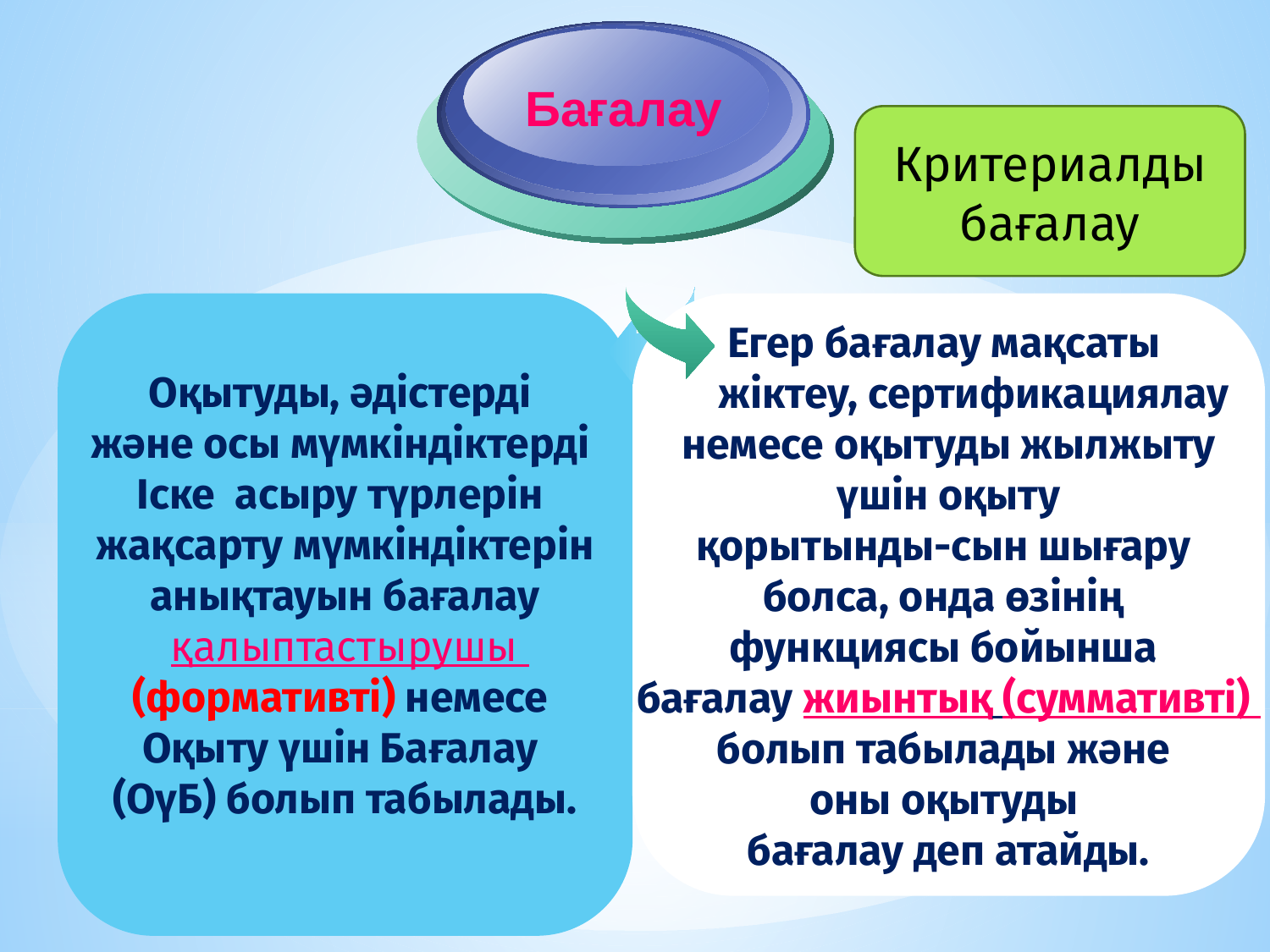

Бағалау
Критериалды бағалау

Оқытуды, әдістерді
және осы мүмкіндіктерді
Іске  асыру түрлерін
жақсарту мүмкіндіктерін
анықтауын бағалау
 қалыптастырушы
(формативті) немесе
Оқыту үшін Бағалау
(ОүБ) болып табылады.

Егер бағалау мақсаты
      жіктеу, сертификациялау
немесе оқытуды жылжыту
 үшін оқыту
қорытынды-сын шығару
болса, онда өзінің
функциясы бойынша
бағалау жиынтық (суммативті)
болып табылады және
оны оқытуды
бағалау деп атайды.